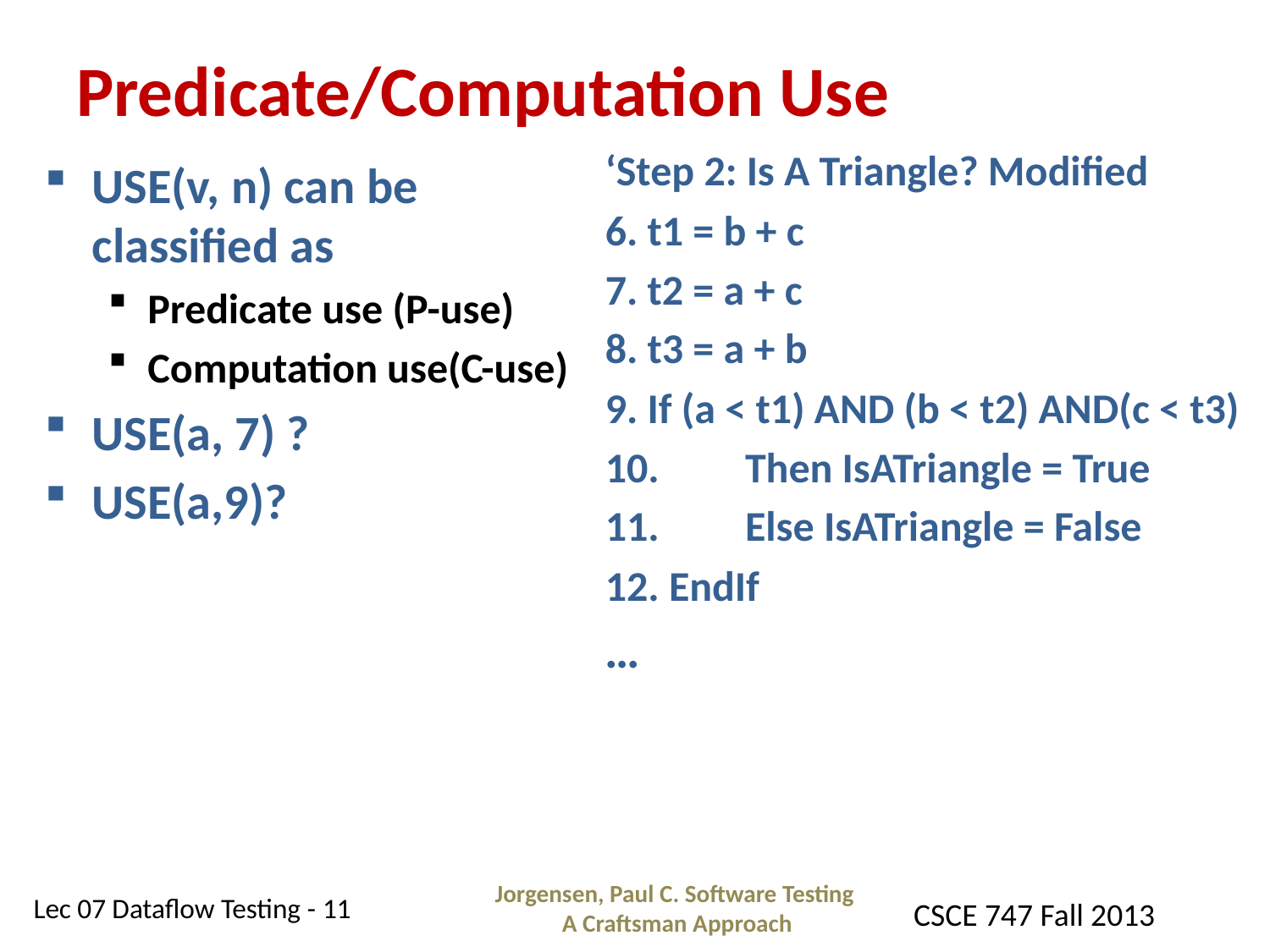

# Predicate/Computation Use
‘Step 2: Is A Triangle? Modified
6. t1 = b + c
7. t2 = a + c
8. t3 = a + b
9. If (a < t1) AND (b < t2) AND(c < t3)
10.         Then IsATriangle = True
11.         Else IsATriangle = False
12. EndIf
…

USE(v, n) can be classified as
Predicate use (P-use)
Computation use(C-use)
USE(a, 7) ?
USE(a,9)?

Jorgensen, Paul C. Software Testing
A Craftsman Approach